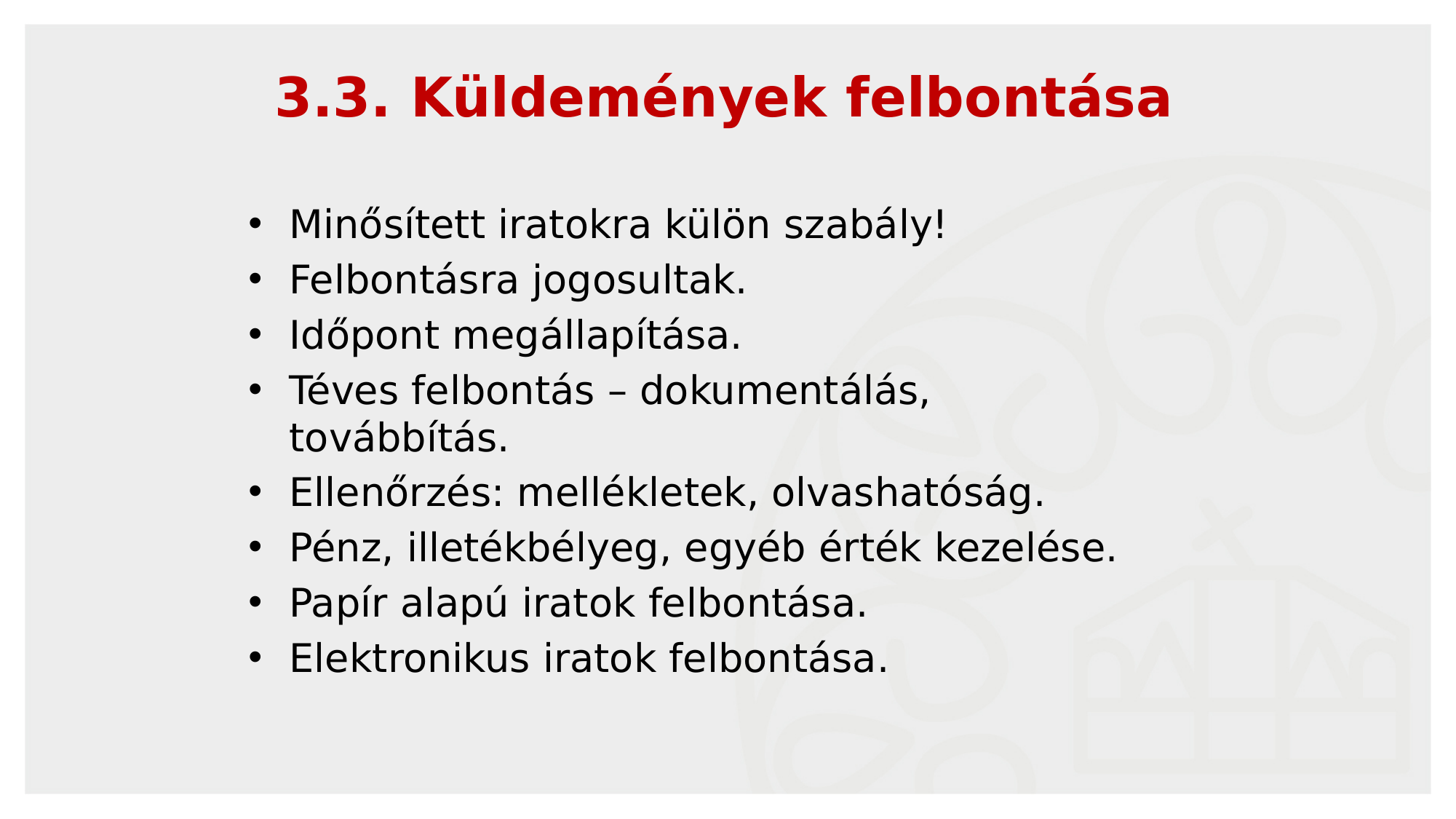

22
3.3. Küldemények felbontása
Minősített iratokra külön szabály!
Felbontásra jogosultak.
Időpont megállapítása.
Téves felbontás – dokumentálás, továbbítás.
Ellenőrzés: mellékletek, olvashatóság.
Pénz, illetékbélyeg, egyéb érték kezelése.
Papír alapú iratok felbontása.
Elektronikus iratok felbontása.